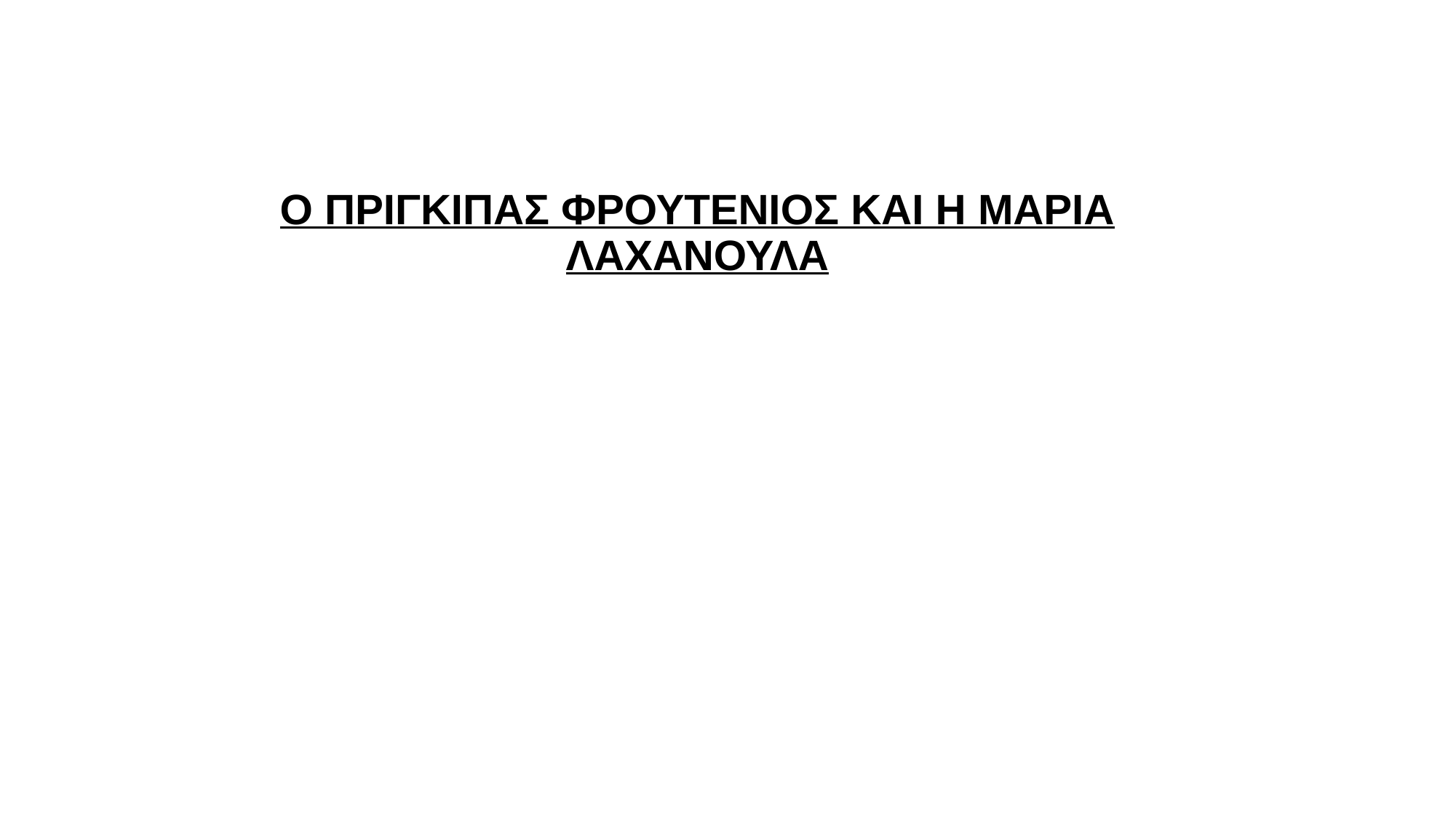

# Ο ΠΡΙΓΚΙΠΑΣ ΦΡΟΥΤΕΝΙΟΣ ΚΑΙ Η ΜΑΡΙΑ ΛΑΧΑΝΟΥΛΑ